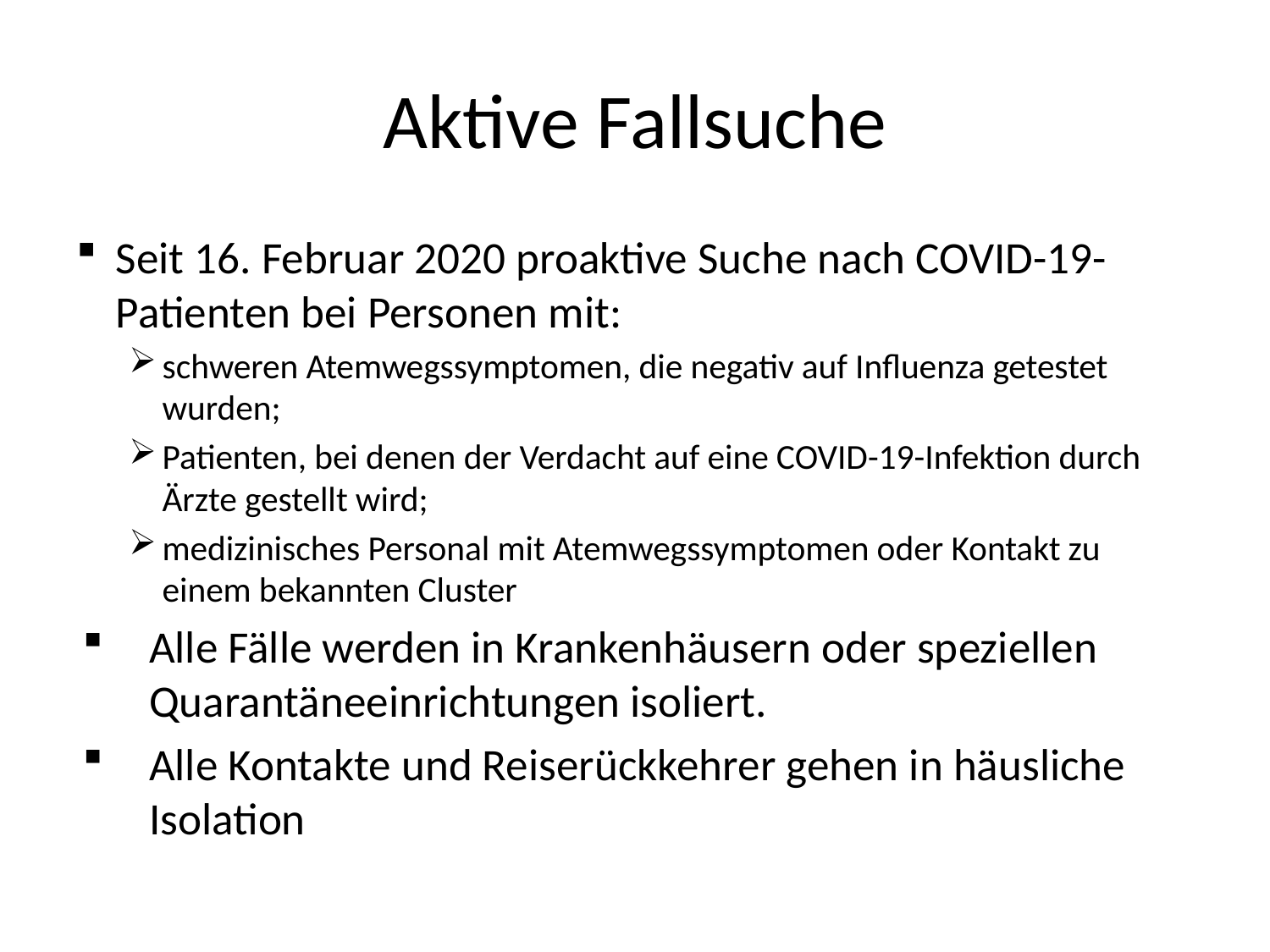

# Aktive Fallsuche
Seit 16. Februar 2020 proaktive Suche nach COVID-19-Patienten bei Personen mit:
schweren Atemwegssymptomen, die negativ auf Influenza getestet wurden;
Patienten, bei denen der Verdacht auf eine COVID-19-Infektion durch Ärzte gestellt wird;
medizinisches Personal mit Atemwegssymptomen oder Kontakt zu einem bekannten Cluster
Alle Fälle werden in Krankenhäusern oder speziellen Quarantäneeinrichtungen isoliert.
Alle Kontakte und Reiserückkehrer gehen in häusliche Isolation